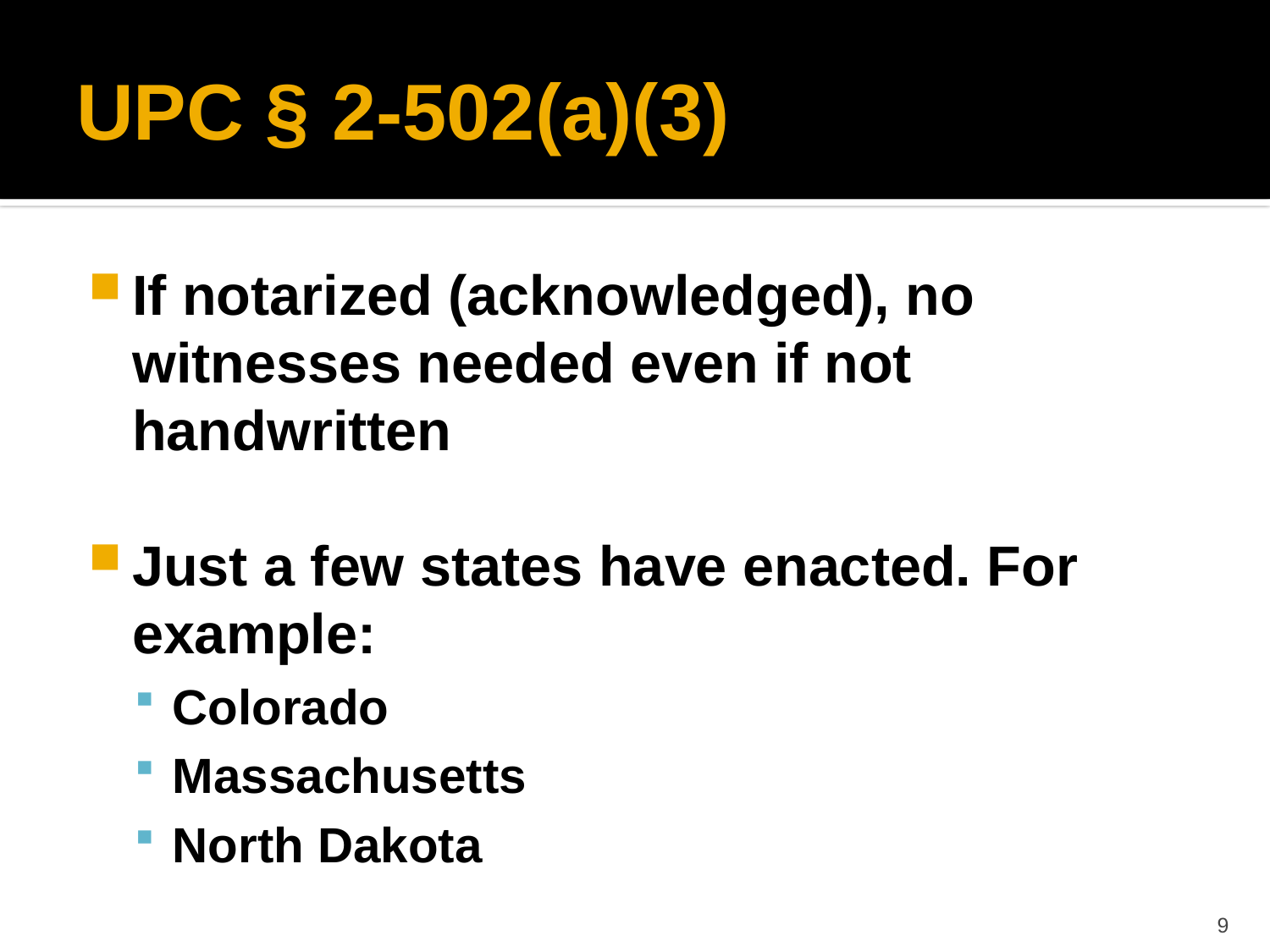

# UPC § 2-502(a)(3)
If notarized (acknowledged), no witnesses needed even if not handwritten

Just a few states have enacted. For example:
Colorado
Massachusetts
North Dakota
9